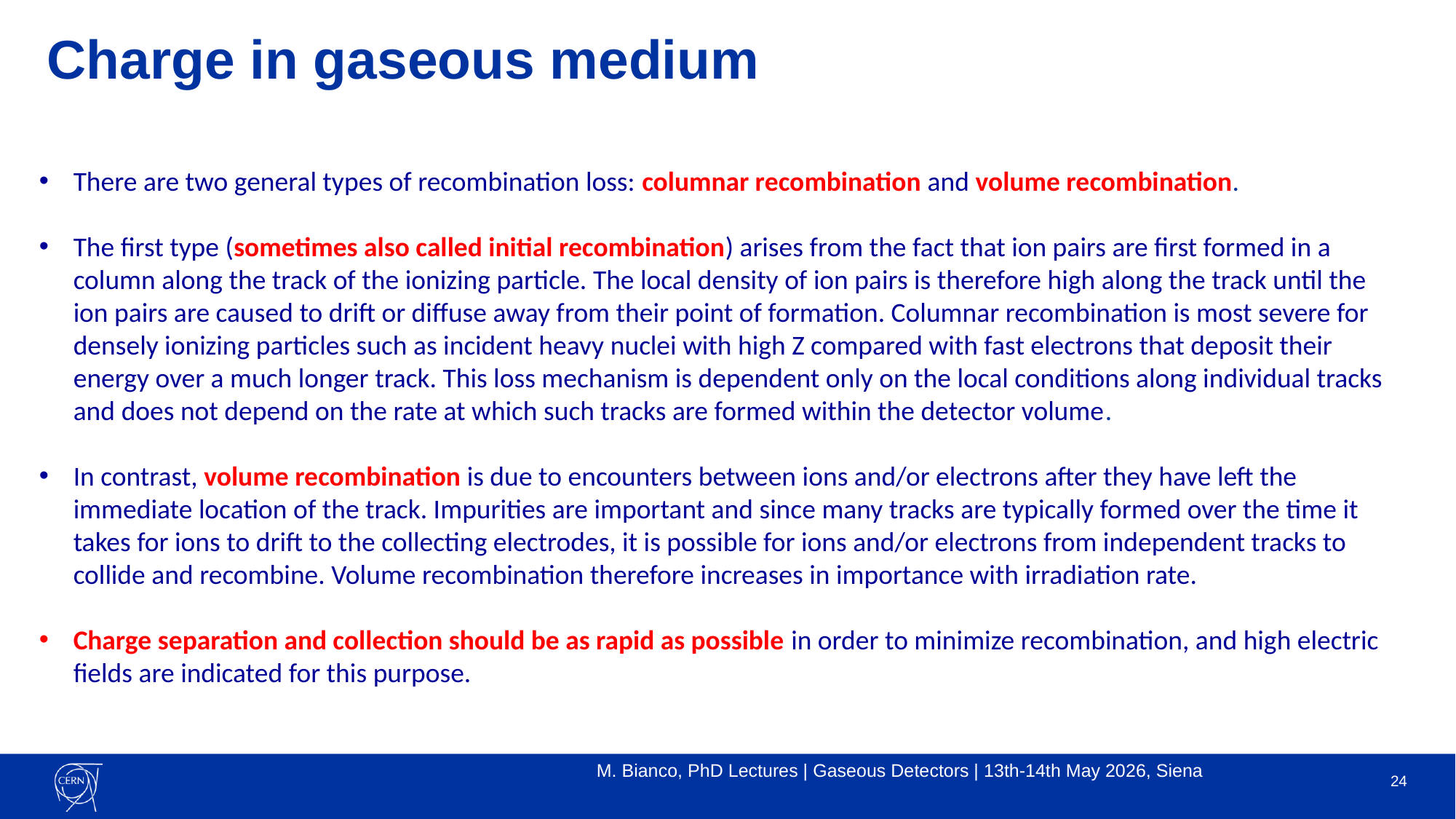

# Charge in gaseous medium
There are two general types of recombination loss: columnar recombination and volume recombination.

The first type (sometimes also called initial recombination) arises from the fact that ion pairs are first formed in a column along the track of the ionizing particle. The local density of ion pairs is therefore high along the track until the ion pairs are caused to drift or diffuse away from their point of formation. Columnar recombination is most severe for densely ionizing particles such as incident heavy nuclei with high Z compared with fast electrons that deposit their energy over a much longer track. This loss mechanism is dependent only on the local conditions along individual tracks and does not depend on the rate at which such tracks are formed within the detector volume.

In contrast, volume recombination is due to encounters between ions and/or electrons after they have left the immediate location of the track. Impurities are important and since many tracks are typically formed over the time it takes for ions to drift to the collecting electrodes, it is possible for ions and/or electrons from independent tracks to collide and recombine. Volume recombination therefore increases in importance with irradiation rate.

Charge separation and collection should be as rapid as possible in order to minimize recombination, and high electric fields are indicated for this purpose.
M. Bianco, PhD Lectures | Gaseous Detectors | 13th-14th May 2026, Siena
24